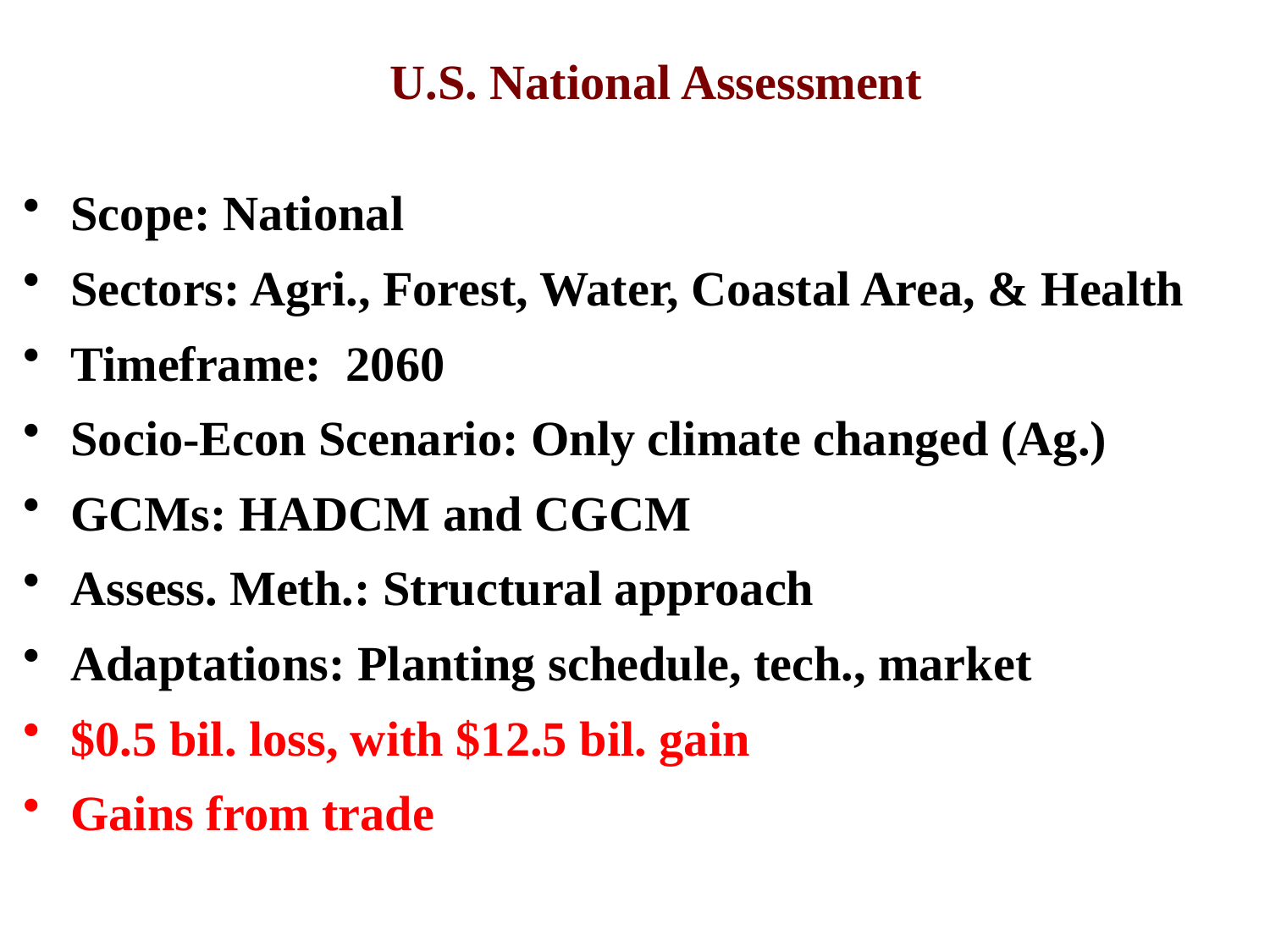

U.S. National Assessment
Scope: National
Sectors: Agri., Forest, Water, Coastal Area, & Health
Timeframe:  2060
Socio-Econ Scenario: Only climate changed (Ag.)
GCMs: HADCM and CGCM
Assess. Meth.: Structural approach
Adaptations: Planting schedule, tech., market
$0.5 bil. loss, with $12.5 bil. gain
Gains from trade